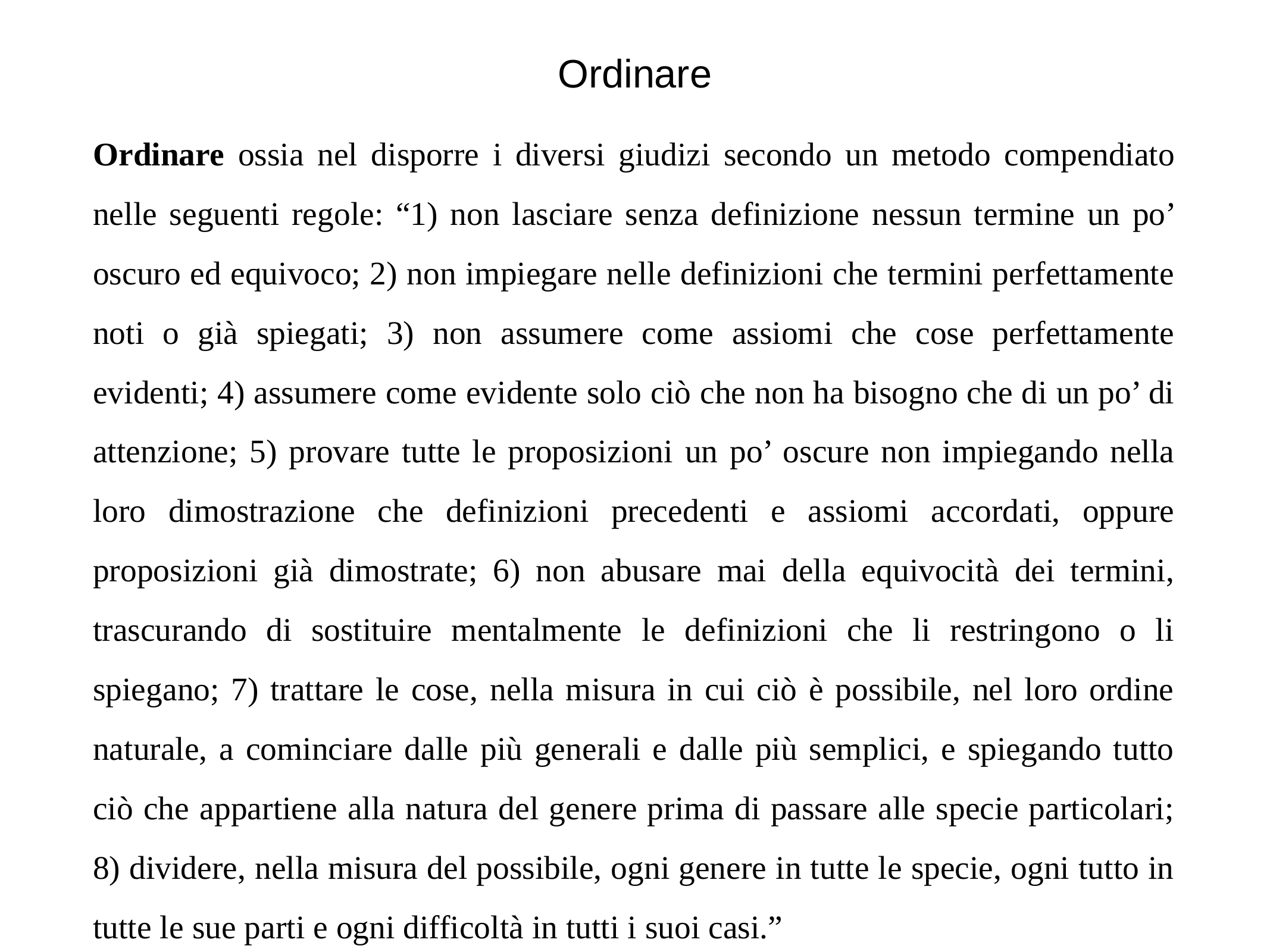

# Ordinare
Ordinare ossia nel disporre i diversi giudizi secondo un metodo compendiato nelle seguenti regole: “1) non lasciare senza definizione nessun termine un po’ oscuro ed equivoco; 2) non impiegare nelle definizioni che termini perfettamente noti o già spiegati; 3) non assumere come assiomi che cose perfettamente evidenti; 4) assumere come evidente solo ciò che non ha bisogno che di un po’ di attenzione; 5) provare tutte le proposizioni un po’ oscure non impiegando nella loro dimostrazione che definizioni precedenti e assiomi accordati, oppure proposizioni già dimostrate; 6) non abusare mai della equivocità dei termini, trascurando di sostituire mentalmente le definizioni che li restringono o li spiegano; 7) trattare le cose, nella misura in cui ciò è possibile, nel loro ordine naturale, a cominciare dalle più generali e dalle più semplici, e spiegando tutto ciò che appartiene alla natura del genere prima di passare alle specie particolari; 8) dividere, nella misura del possibile, ogni genere in tutte le specie, ogni tutto in tutte le sue parti e ogni difficoltà in tutti i suoi casi.”